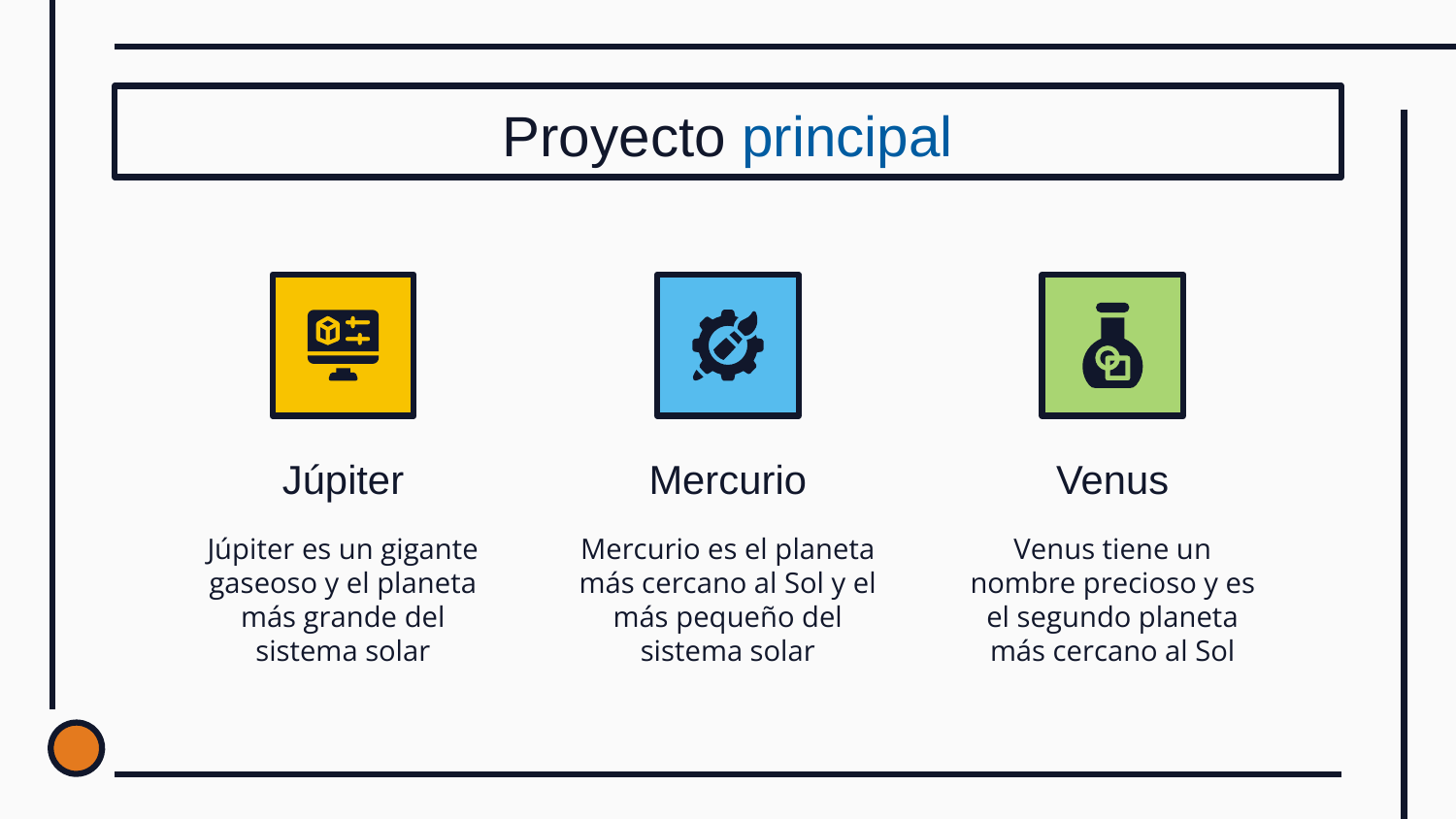

# Proyecto principal

Júpiter
Mercurio
Venus
Júpiter es un gigante gaseoso y el planeta más grande del sistema solar
Mercurio es el planeta más cercano al Sol y el más pequeño del sistema solar
Venus tiene un nombre precioso y es el segundo planeta más cercano al Sol